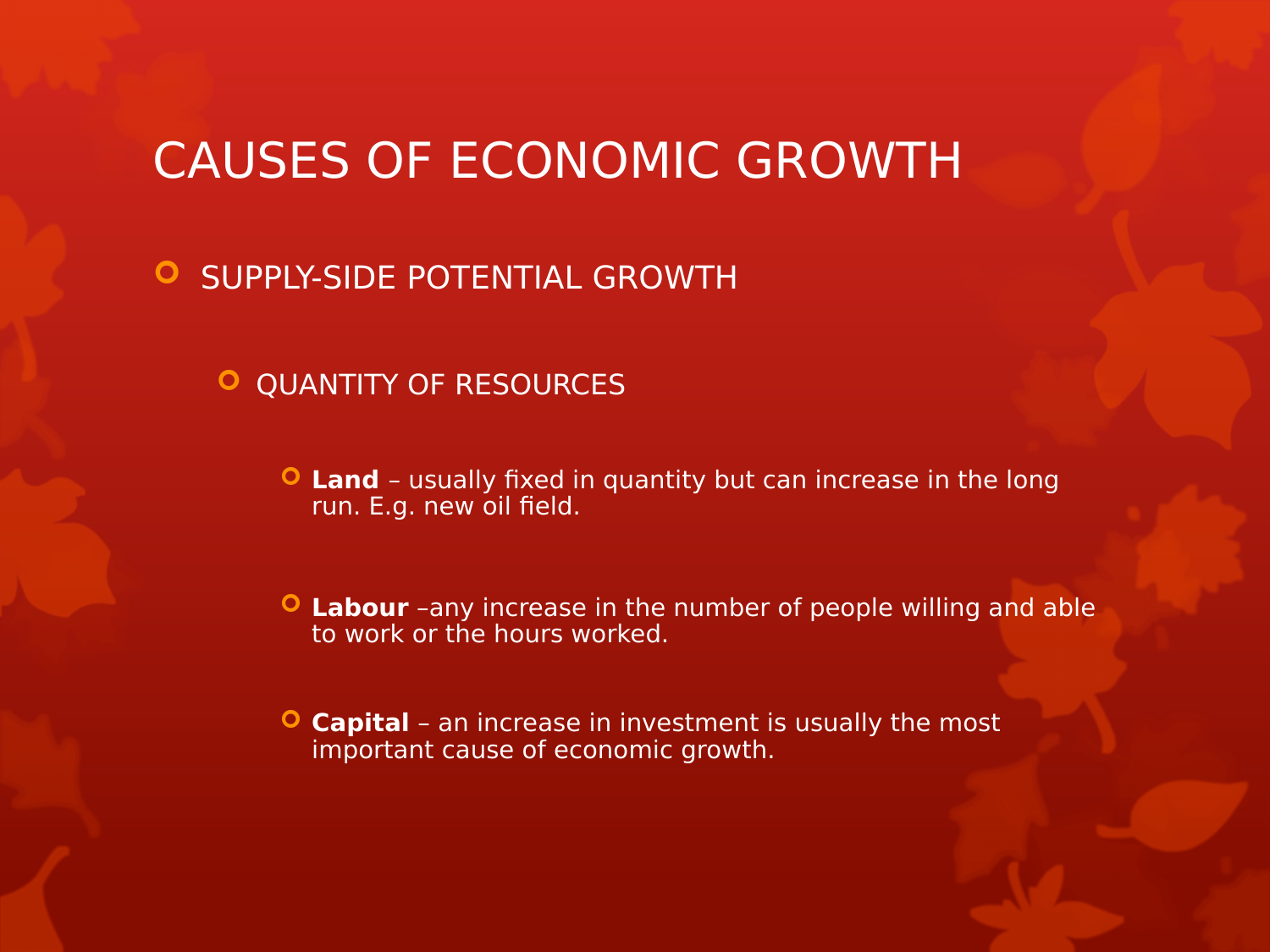

# CAUSES OF ECONOMIC GROWTH
SUPPLY-SIDE POTENTIAL GROWTH

QUANTITY OF RESOURCES

Land – usually fixed in quantity but can increase in the long run. E.g. new oil field.

Labour –any increase in the number of people willing and able to work or the hours worked.

Capital – an increase in investment is usually the most important cause of economic growth.